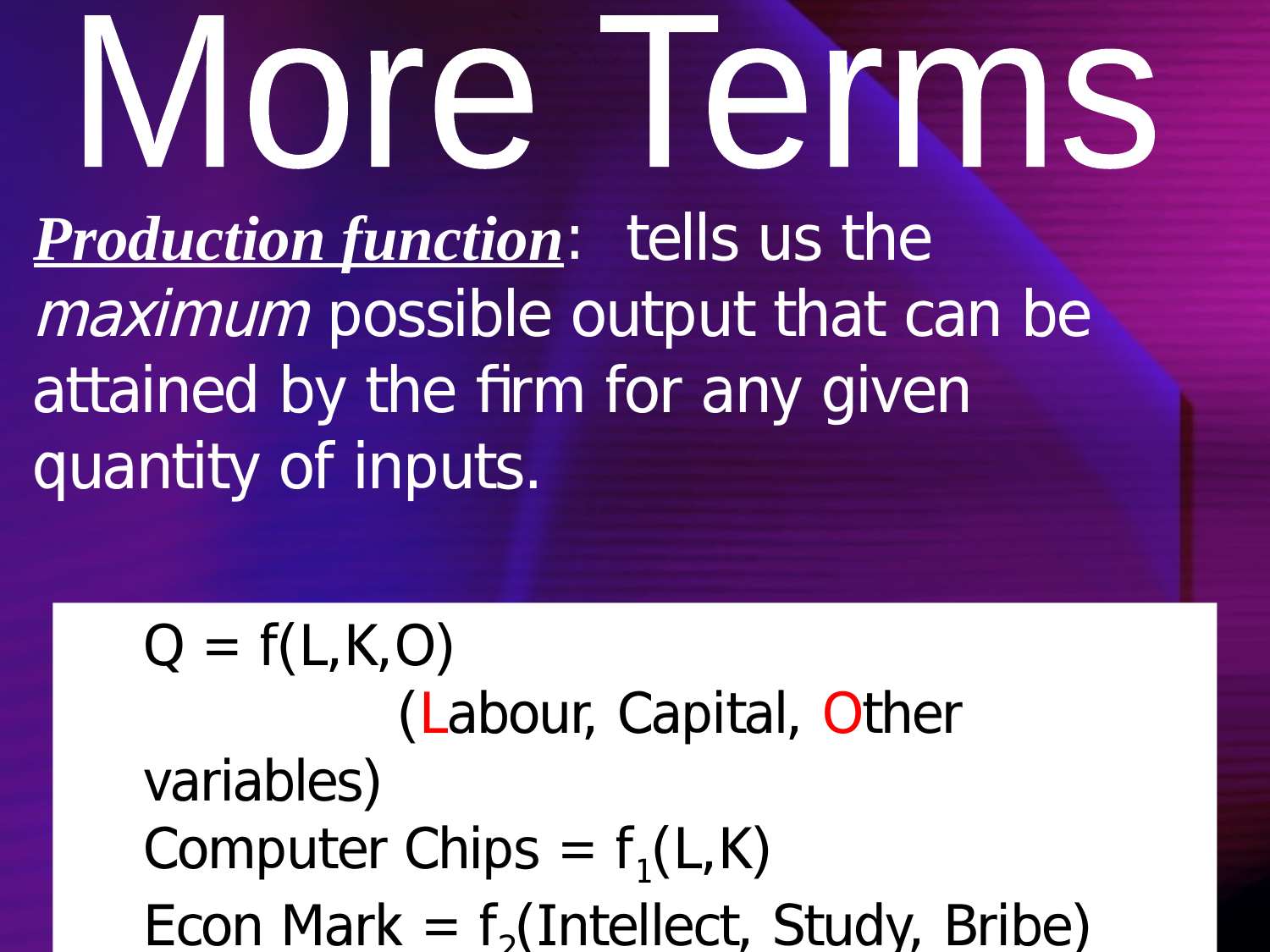

More Terms
Production function:  tells us the maximum possible output that can be attained by the firm for any given quantity of inputs.

Q = f(L,K,O)
		(Labour, Capital, Other variables)
Computer Chips = f1(L,K)
Econ Mark = f2(Intellect, Study, Bribe)
6